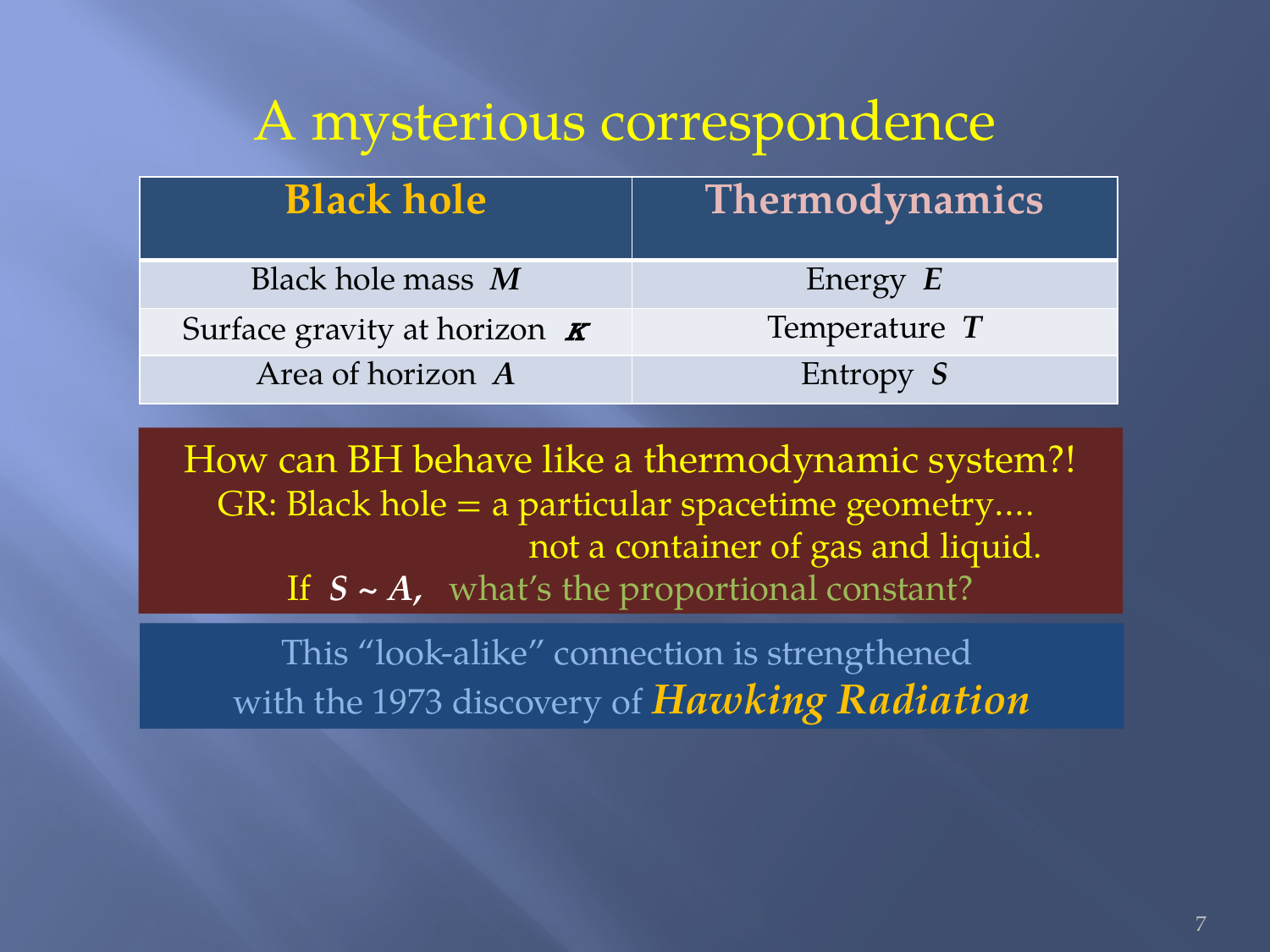

A mysterious correspondence
| Black hole | Thermodynamics |
| --- | --- |
| Black hole mass M | Energy E |
| Surface gravity at horizon 𝜅 | Temperature T |
| Area of horizon A | Entropy S |
How can BH behave like a thermodynamic system?!
GR: Black hole = a particular spacetime geometry….
                                   not a container of gas and liquid.
If  S ~ A,   what’s the proportional constant?
This “look-alike” connection is strengthened
with the 1973 discovery of Hawking Radiation
7